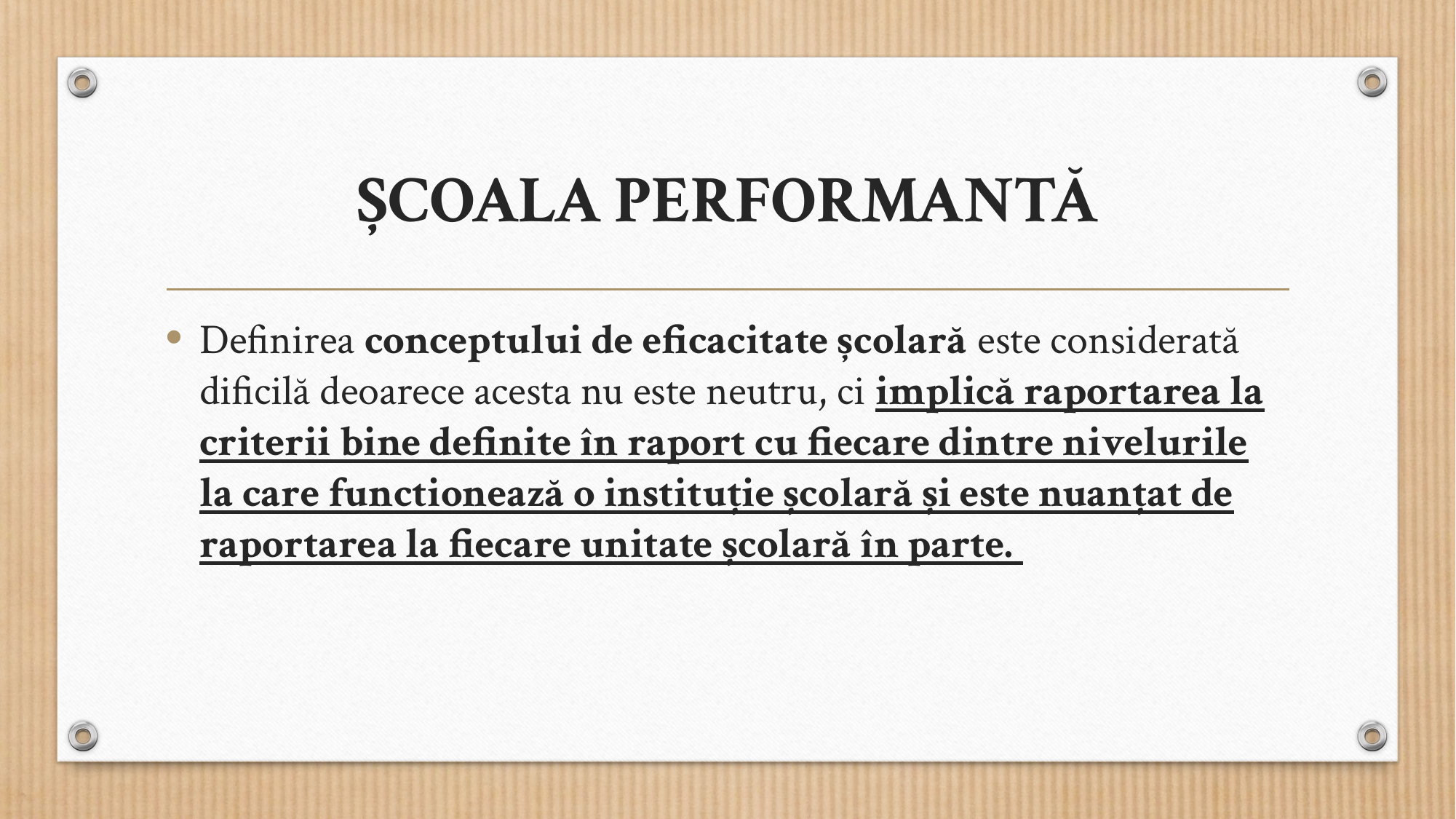

# ȘCOALA PERFORMANTĂ
Definirea conceptului de eficacitate şcolară este considerată dificilă deoarece acesta nu este neutru, ci implică raportarea la criterii bine definite în raport cu fiecare dintre nivelurile la care functionează o instituţie şcolară şi este nuanţat de raportarea la fiecare unitate şcolară în parte.